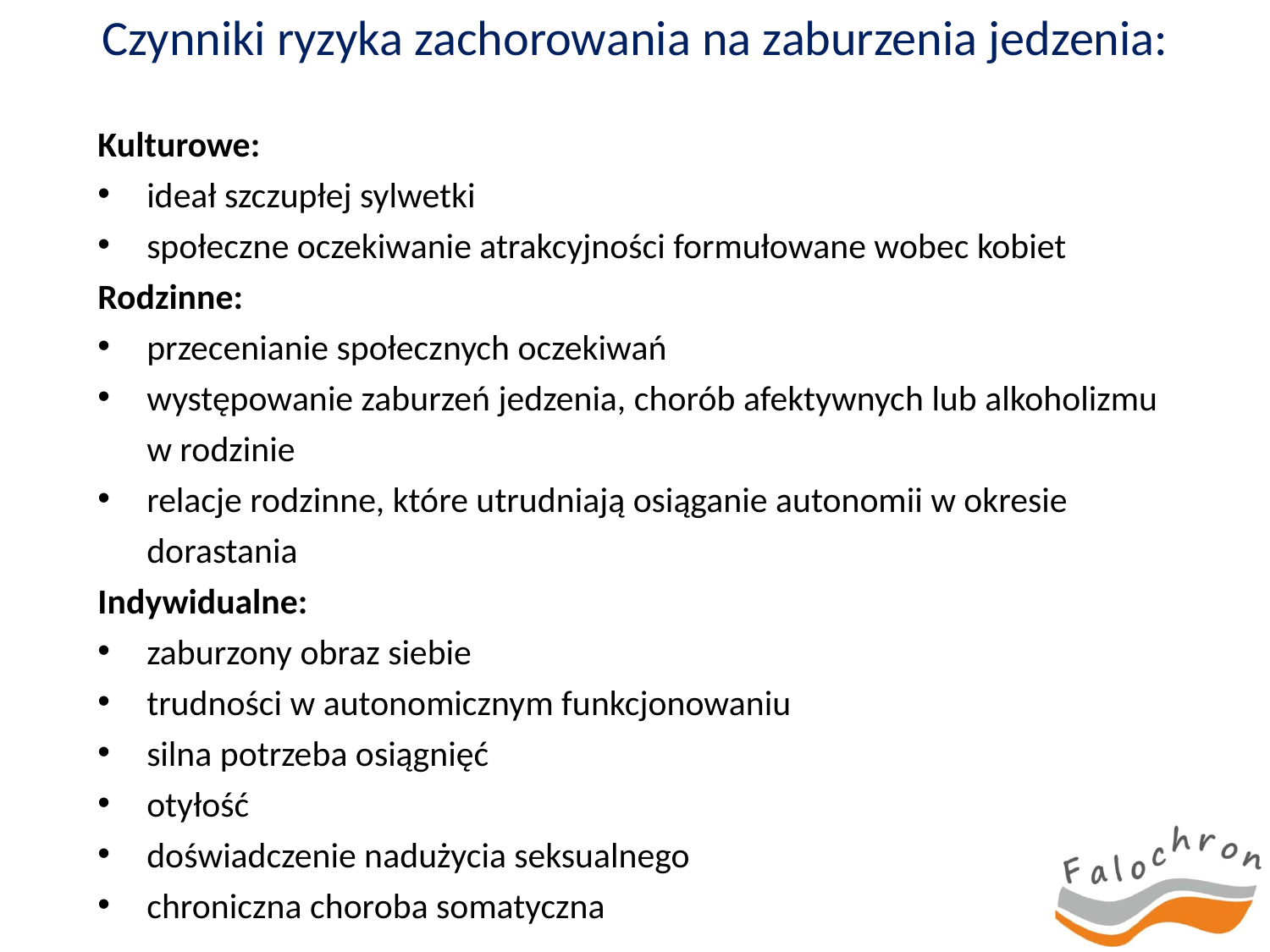

Czynniki ryzyka zachorowania na zaburzenia jedzenia:
Kulturowe:
ideał szczupłej sylwetki
społeczne oczekiwanie atrakcyjności formułowane wobec kobiet
Rodzinne:
przecenianie społecznych oczekiwań
występowanie zaburzeń jedzenia, chorób afektywnych lub alkoholizmu w rodzinie
relacje rodzinne, które utrudniają osiąganie autonomii w okresie dorastania
Indywidualne:
zaburzony obraz siebie
trudności w autonomicznym funkcjonowaniu
silna potrzeba osiągnięć
otyłość
doświadczenie nadużycia seksualnego
chroniczna choroba somatyczna